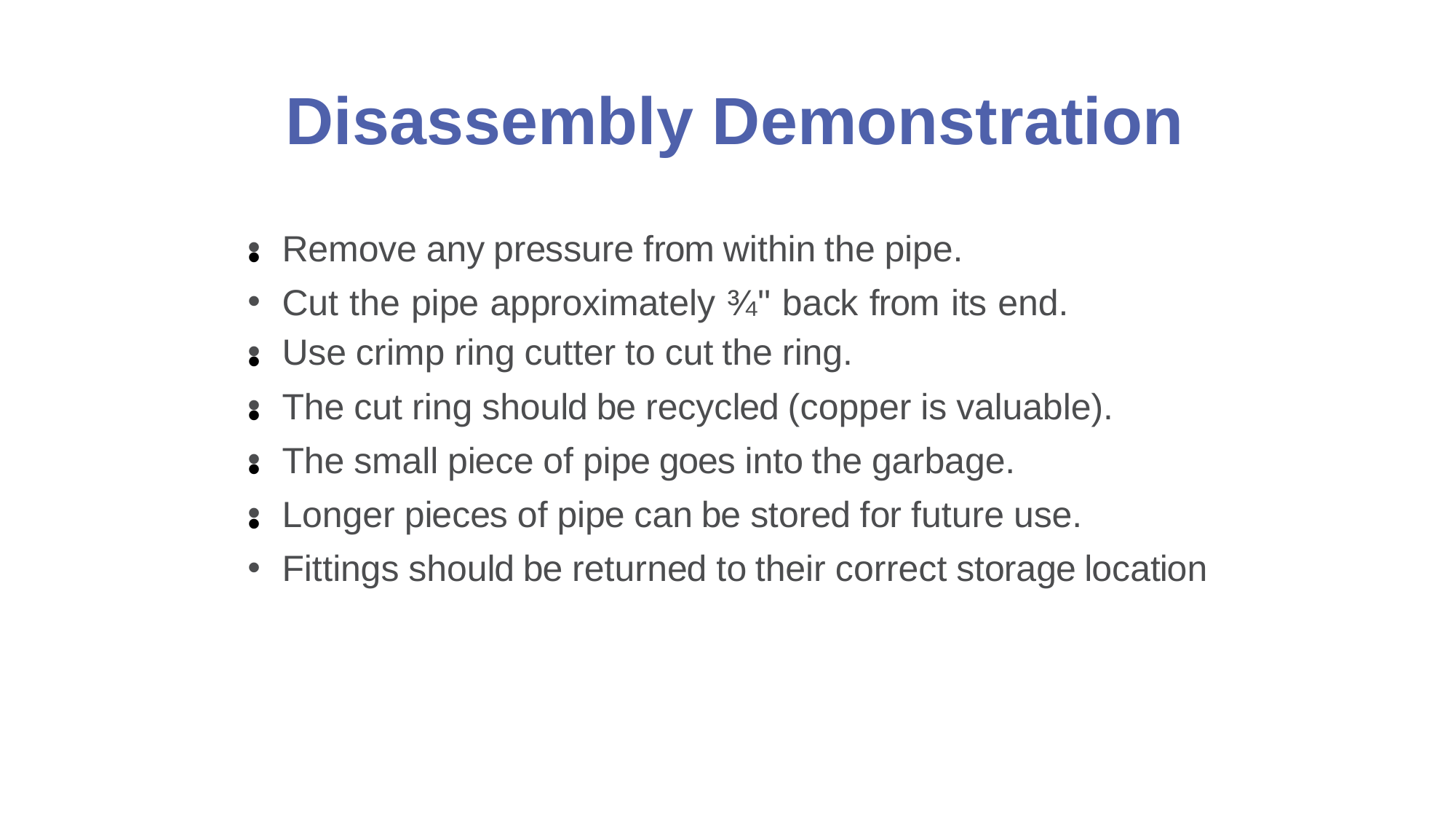

# Disassembly Demonstration
Remove any pressure from within the pipe.

Cut the pipe approximately ¾" back from its end.
Use crimp ring cutter to cut the ring.

The cut ring should be recycled (copper is valuable).

The small piece of pipe goes into the garbage.

Longer pieces of pipe can be stored for future use.

Fittings should be returned to their correct storage location